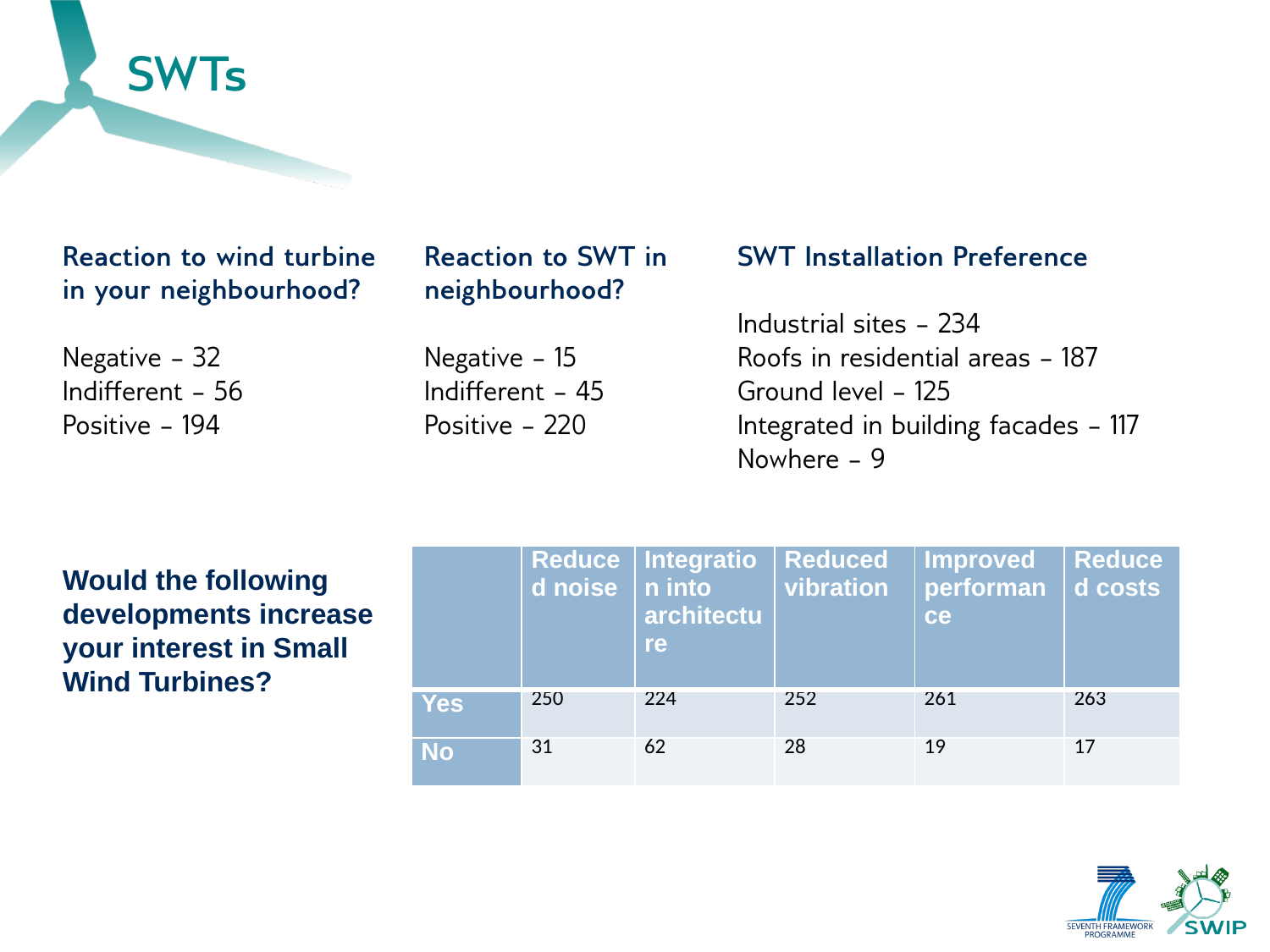

# SWTs
Reaction to wind turbine in your neighbourhood?

Negative – 32
Indifferent – 56
Positive – 194
Reaction to SWT in neighbourhood?

Negative – 15
Indifferent – 45
Positive – 220
SWT Installation Preference

Industrial sites – 234
Roofs in residential areas – 187
Ground level – 125
Integrated in building facades – 117
Nowhere – 9
|  | Reduced noise | Integration into architecture | Reduced vibration | Improved performance | Reduced costs |
| --- | --- | --- | --- | --- | --- |
| Yes | 250 | 224 | 252 | 261 | 263 |
| No | 31 | 62 | 28 | 19 | 17 |
Would the following developments increase your interest in Small Wind Turbines?